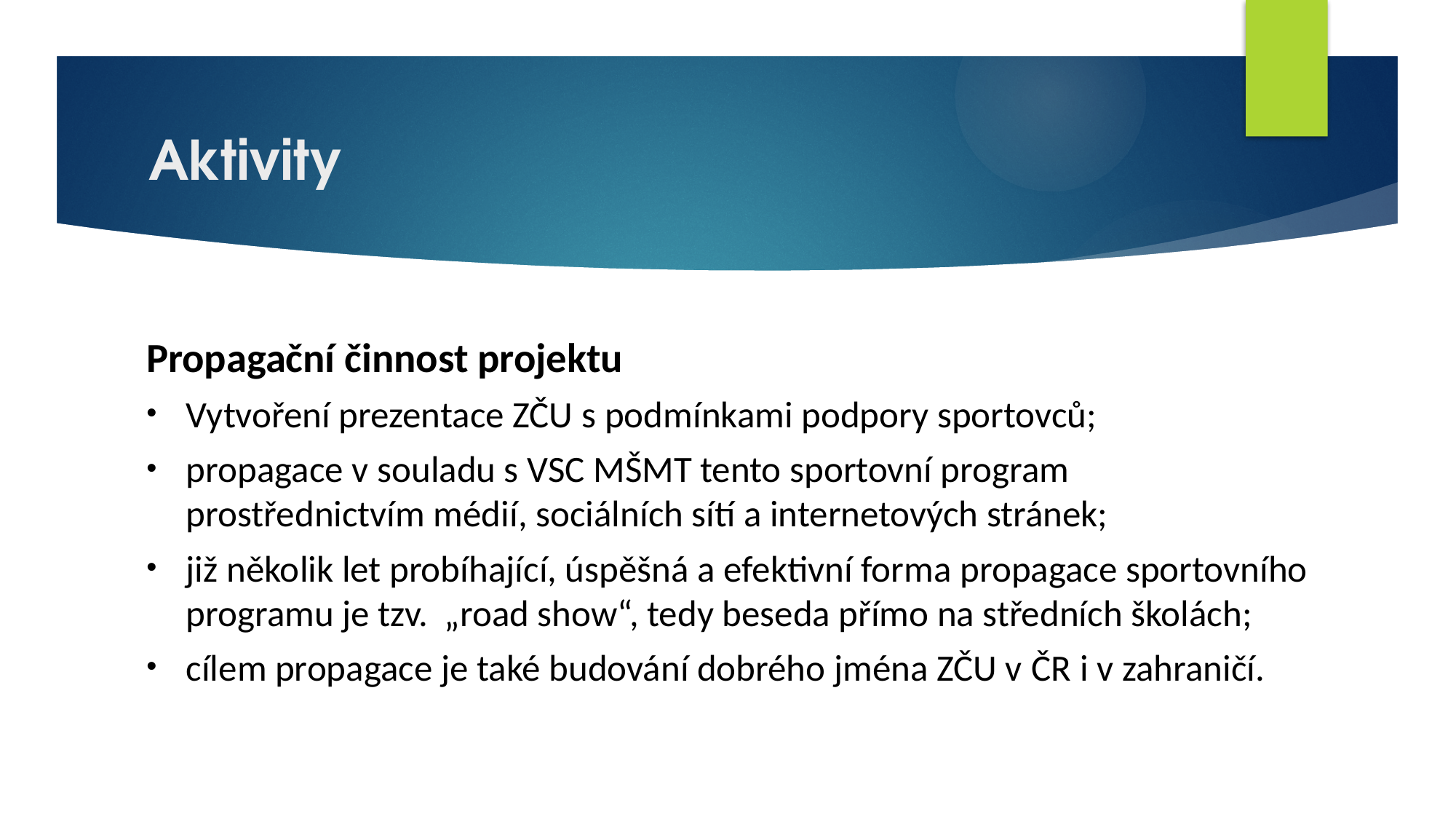

# Aktivity
Propagační činnost projektu
Vytvoření prezentace ZČU s podmínkami podpory sportovců;
propagace v souladu s VSC MŠMT tento sportovní program prostřednictvím médií, sociálních sítí a internetových stránek;
již několik let probíhající, úspěšná a efektivní forma propagace sportovního programu je tzv.  „road show“, tedy beseda přímo na středních školách;
cílem propagace je také budování dobrého jména ZČU v ČR i v zahraničí.